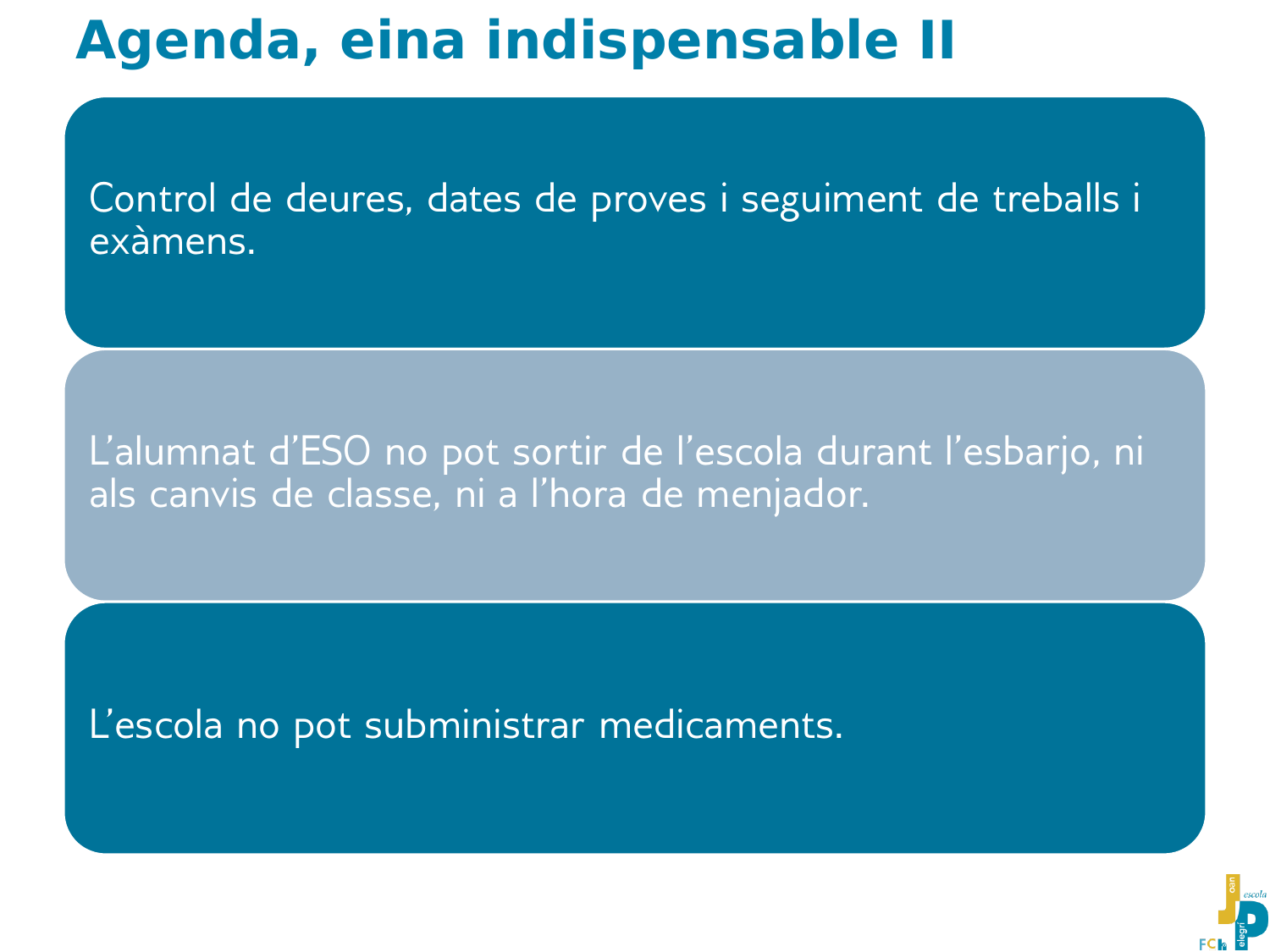

# Agenda, eina indispensable II
Control de deures, dates de proves i seguiment de treballs i exàmens.
L’alumnat d’ESO no pot sortir de l’escola durant l’esbarjo, ni als canvis de classe, ni a l’hora de menjador.
L’escola no pot subministrar medicaments.